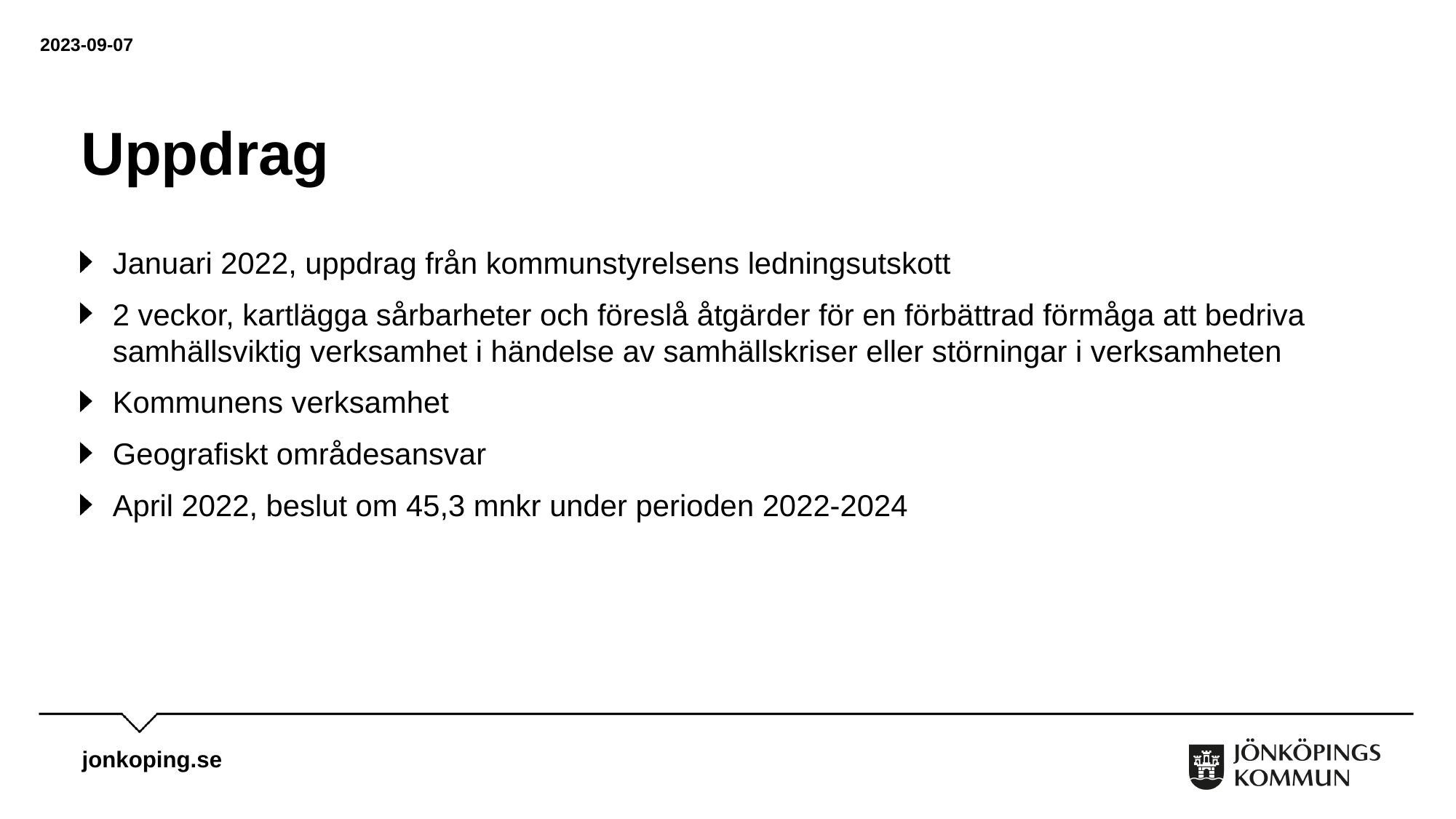

2023-09-07
# Uppdrag
Januari 2022, uppdrag från kommunstyrelsens ledningsutskott
2 veckor, kartlägga sårbarheter och föreslå åtgärder för en förbättrad förmåga att bedriva samhällsviktig verksamhet i händelse av samhällskriser eller störningar i verksamheten
Kommunens verksamhet
Geografiskt områdesansvar
April 2022, beslut om 45,3 mnkr under perioden 2022-2024